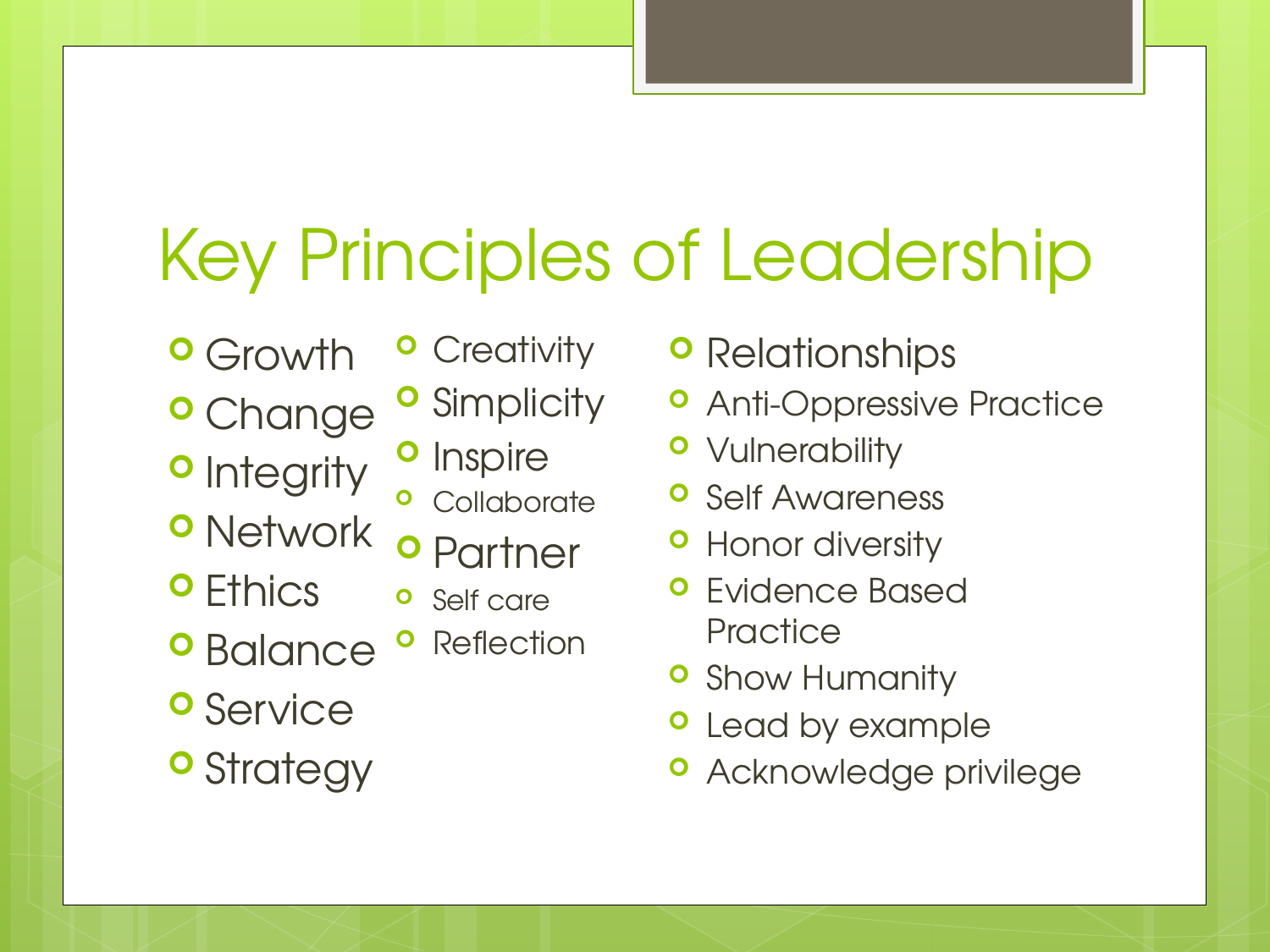

# Key Principles of Leadership
Relationships
Anti-Oppressive Practice
Vulnerability
Self Awareness
Honor diversity
Evidence Based Practice
Show Humanity
Lead by example
Acknowledge privilege

Growth
Change
Integrity
Network
Ethics
Balance
Service
Strategy
Creativity
Simplicity
Inspire
Collaborate
Partner
Self care
Reflection